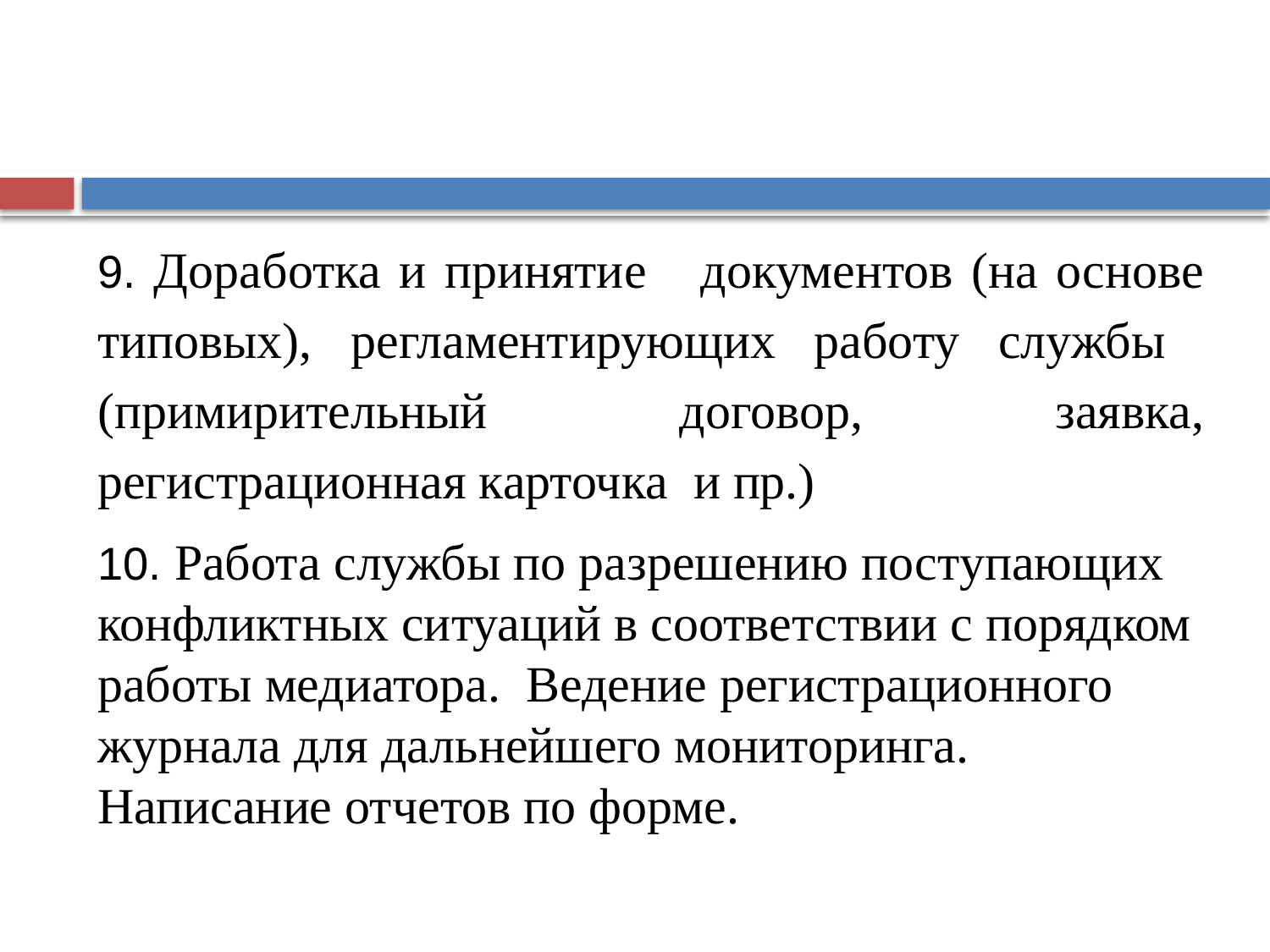

9. Доработка и принятие   документов (на основе типовых), регламентирующих работу службы  (примирительный договор, заявка, регистрационная карточка  и пр.)
10. Работа службы по разрешению поступающих  конфликтных ситуаций в соответствии с порядком работы медиатора.  Ведение регистрационного журнала для дальнейшего мониторинга. Написание отчетов по форме.